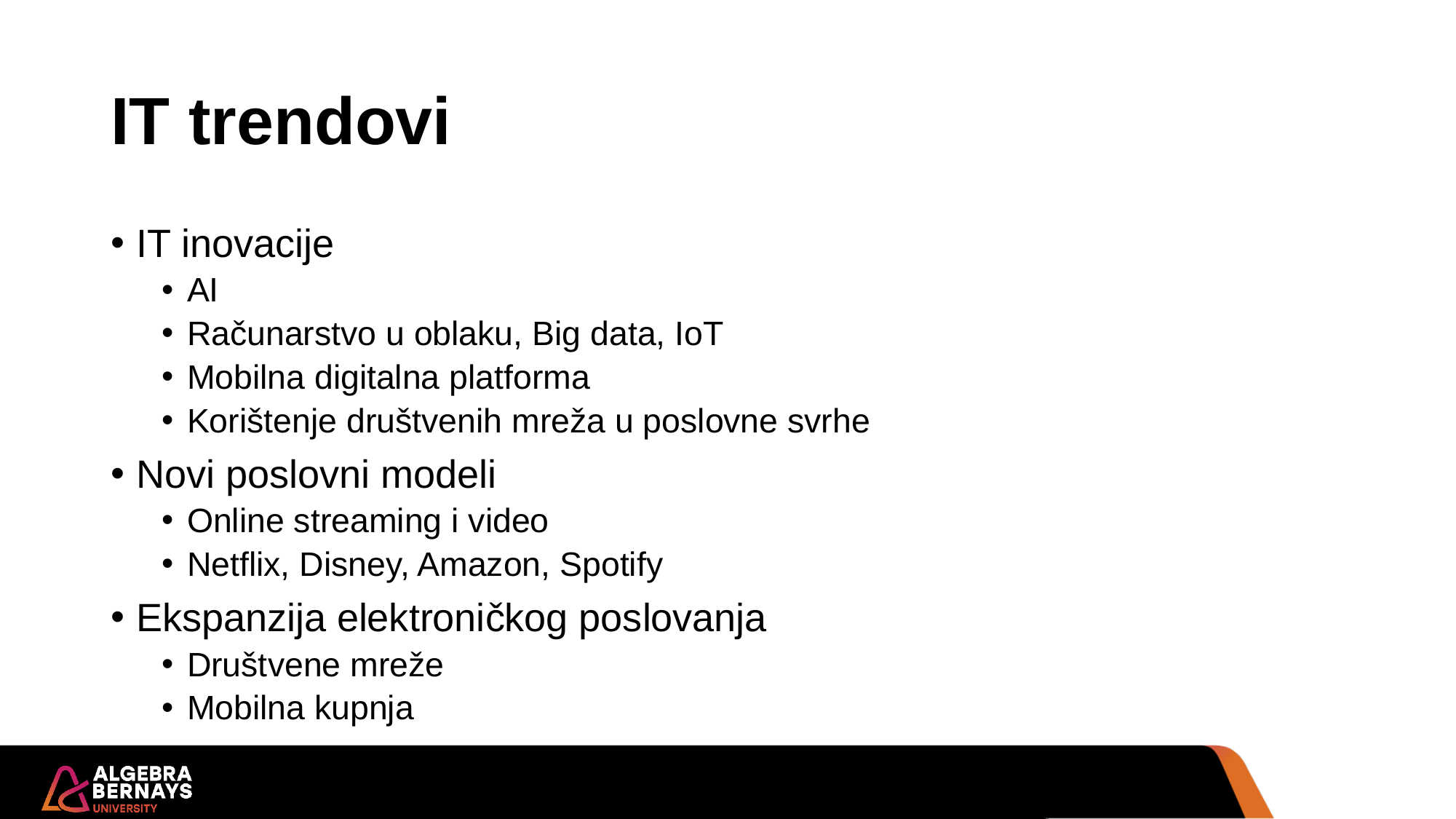

# IT trendovi
IT inovacije
AI
Računarstvo u oblaku, Big data, IoT
Mobilna digitalna platforma
Korištenje društvenih mreža u poslovne svrhe
Novi poslovni modeli
Online streaming i video
Netflix, Disney, Amazon, Spotify
Ekspanzija elektroničkog poslovanja
Društvene mreže
Mobilna kupnja